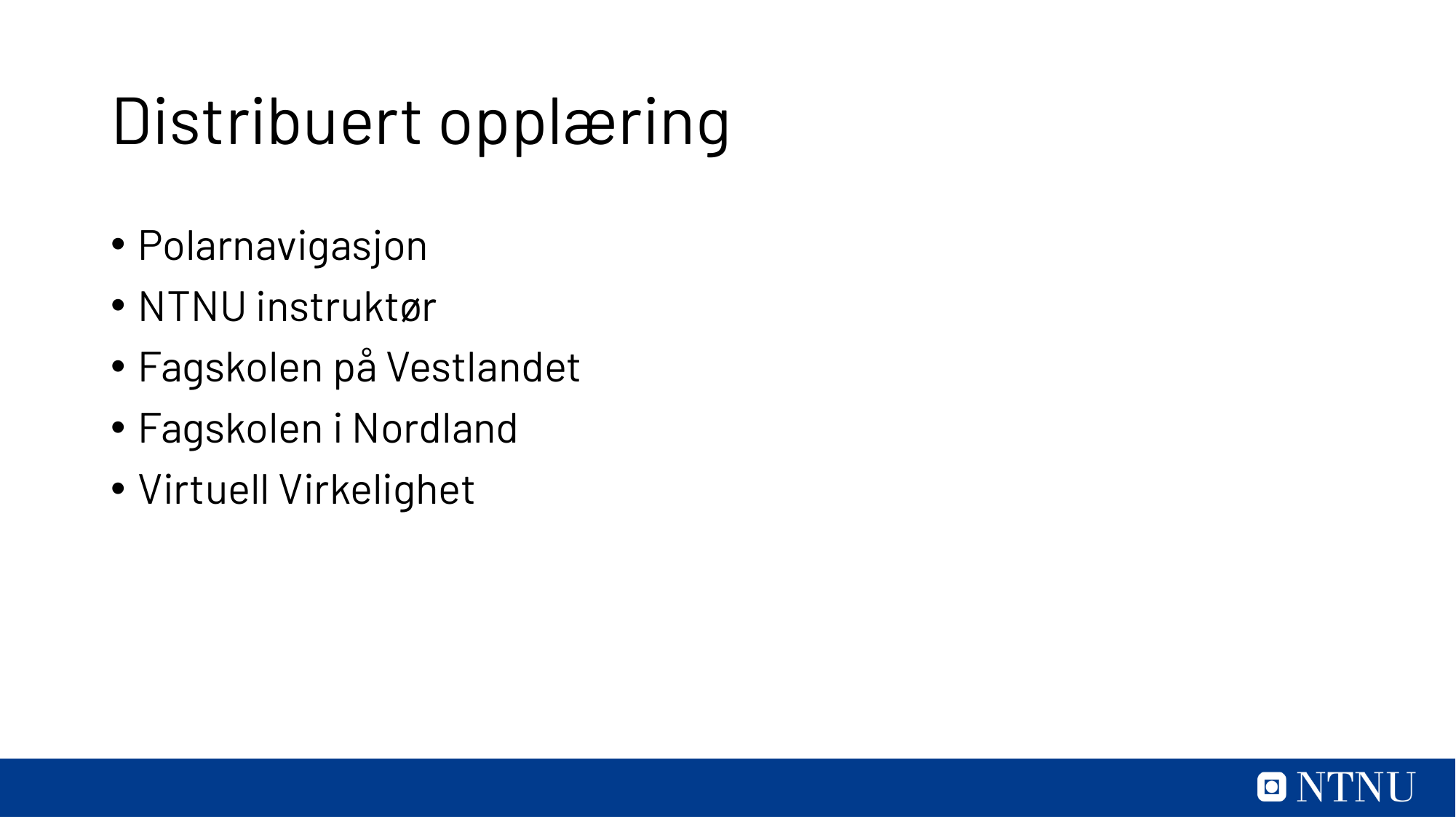

# Distribuert opplæring
Polarnavigasjon
NTNU instruktør
Fagskolen på Vestlandet
Fagskolen i Nordland
Virtuell Virkelighet